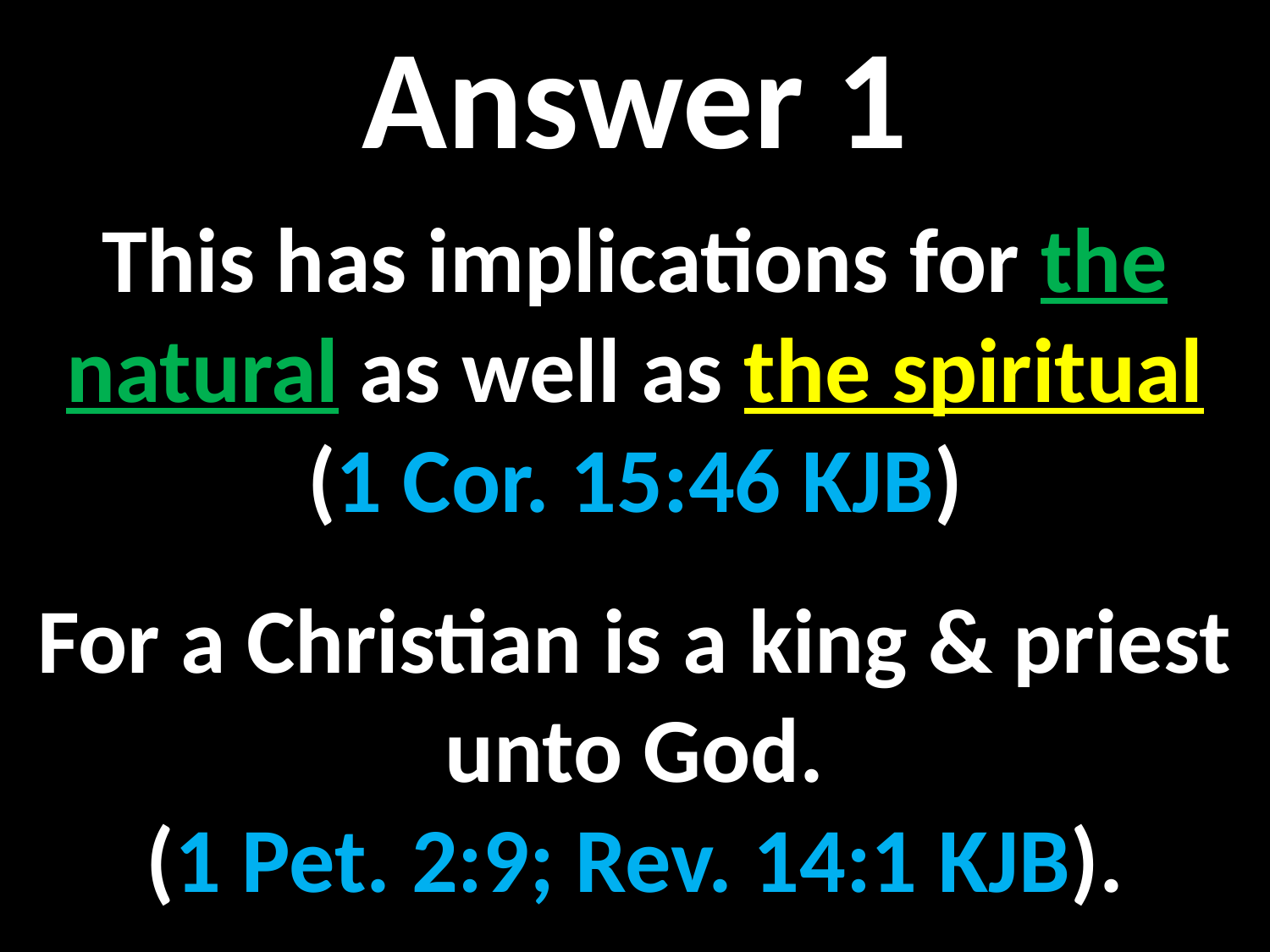

Answer 1
This has implications for the natural as well as the spiritual
(1 Cor. 15:46 KJB)

For a Christian is a king & priest unto God.
(1 Pet. 2:9; Rev. 14:1 KJB).